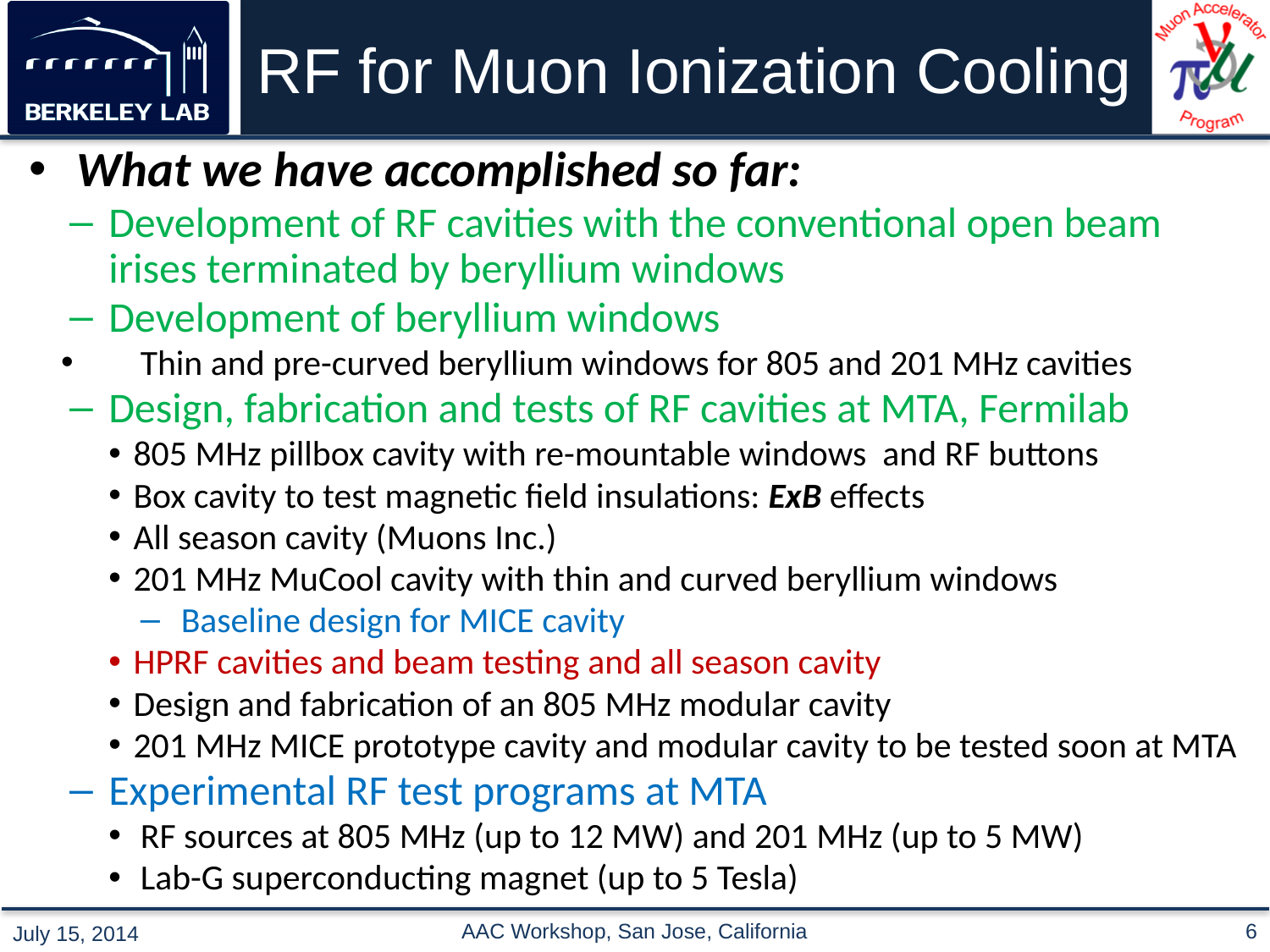

# RF for Muon Ionization Cooling
What we have accomplished so far:
Development of RF cavities with the conventional open beam irises terminated by beryllium windows
Development of beryllium windows
Thin and pre-curved beryllium windows for 805 and 201 MHz cavities
Design, fabrication and tests of RF cavities at MTA, Fermilab
805 MHz pillbox cavity with re-mountable windows  and RF buttons
Box cavity to test magnetic field insulations: ExB effects
All season cavity (Muons Inc.)
201 MHz MuCool cavity with thin and curved beryllium windows
Baseline design for MICE cavity
HPRF cavities and beam testing and all season cavity
Design and fabrication of an 805 MHz modular cavity
201 MHz MICE prototype cavity and modular cavity to be tested soon at MTA
Experimental RF test programs at MTA
RF sources at 805 MHz (up to 12 MW) and 201 MHz (up to 5 MW)
Lab-G superconducting magnet (up to 5 Tesla)
AAC Workshop, San Jose, California
6
July 15, 2014